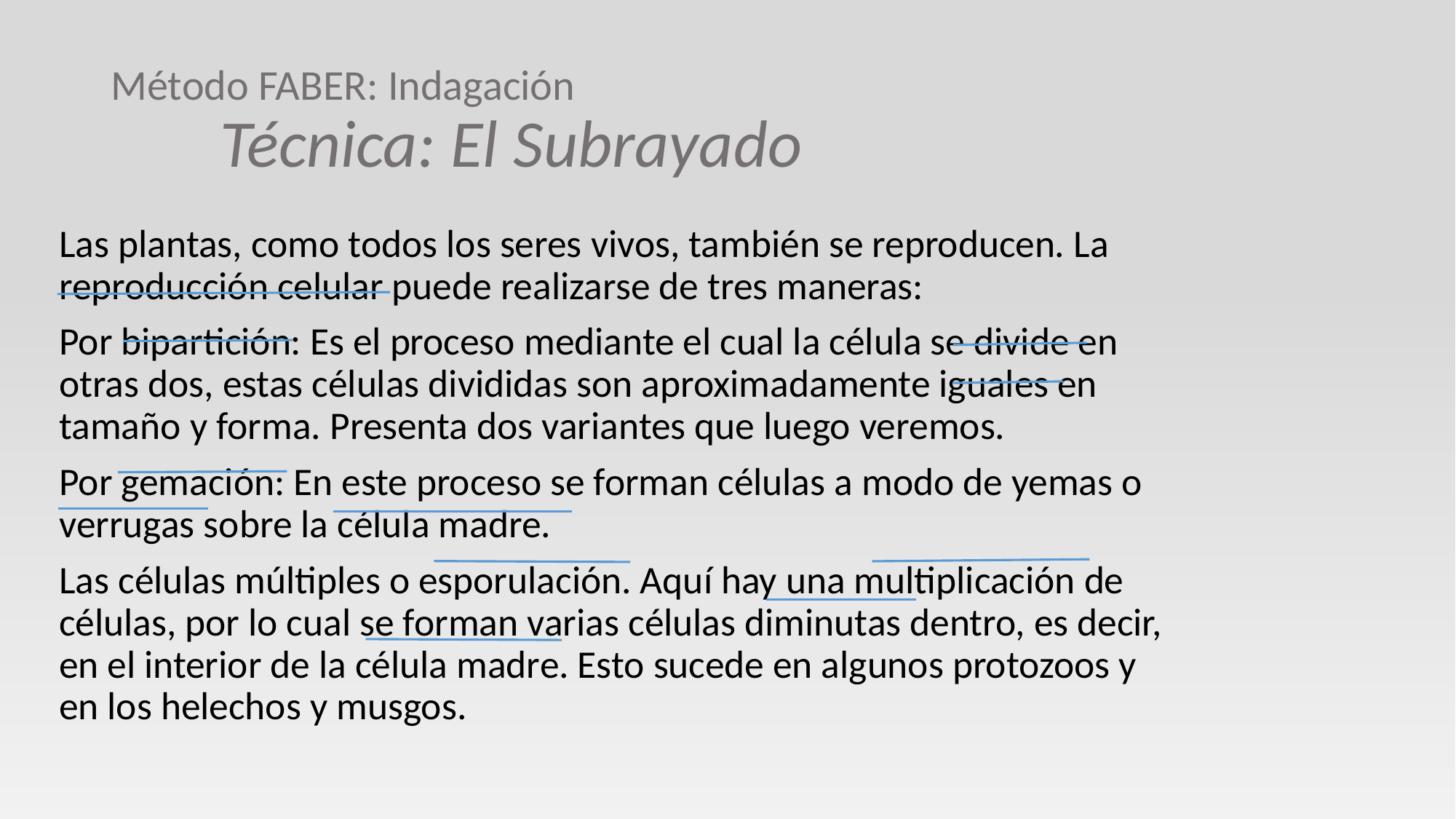

# Método FABER: Indagación Técnica: El Subrayado
Las plantas, como todos los seres vivos, también se reproducen. La reproducción celular puede realizarse de tres maneras:
Por bipartición: Es el proceso mediante el cual la célula se divide en otras dos, estas células divididas son aproximadamente iguales en tamaño y forma. Presenta dos variantes que luego veremos.
Por gemación: En este proceso se forman células a modo de yemas o verrugas sobre la célula madre.
Las células múltiples o esporulación. Aquí hay una multiplicación de células, por lo cual se forman varias células diminutas dentro, es decir,  en el interior de la célula madre. Esto sucede en algunos protozoos y en los helechos y musgos.